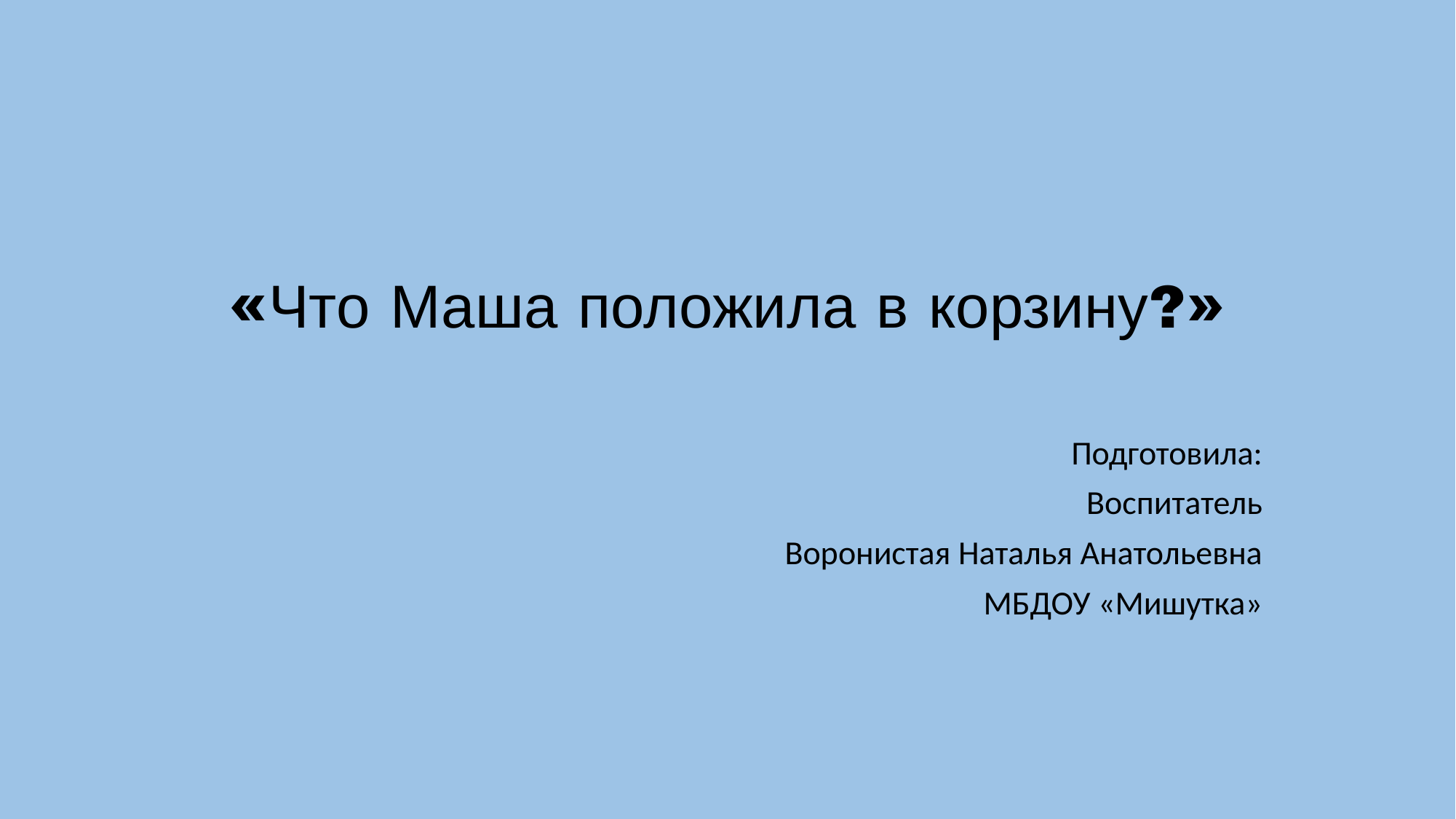

# «Что Маша положила в корзину?»
Подготовила:
Воспитатель
Воронистая Наталья Анатольевна
МБДОУ «Мишутка»